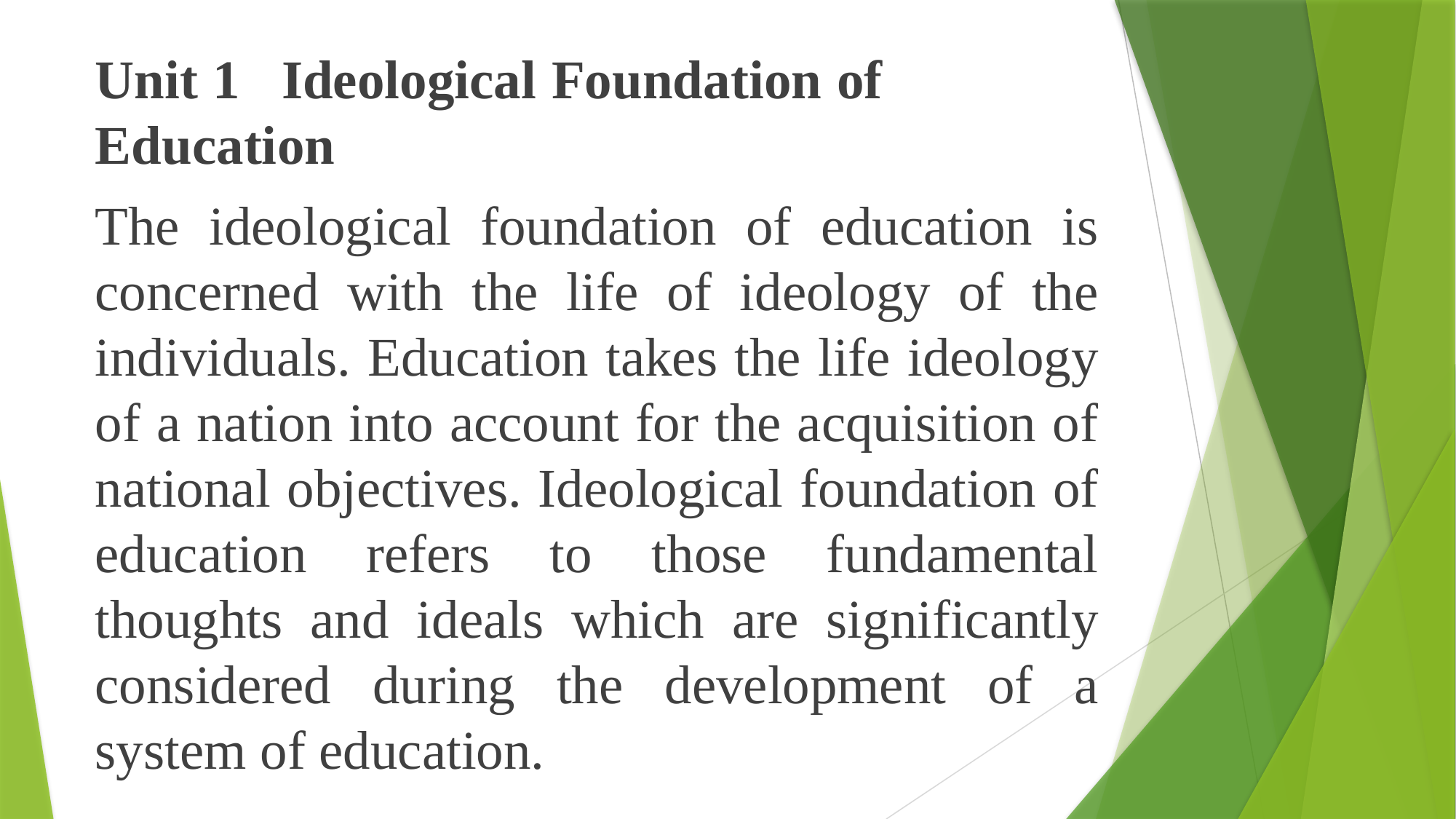

Unit 1   Ideological Foundation of Education
The ideological foundation of education is concerned with the life of ideology of the individuals. Education takes the life ideology of a nation into account for the acquisition of national objectives. Ideological foundation of education refers to those fundamental thoughts and ideals which are significantly considered during the development of a system of education.